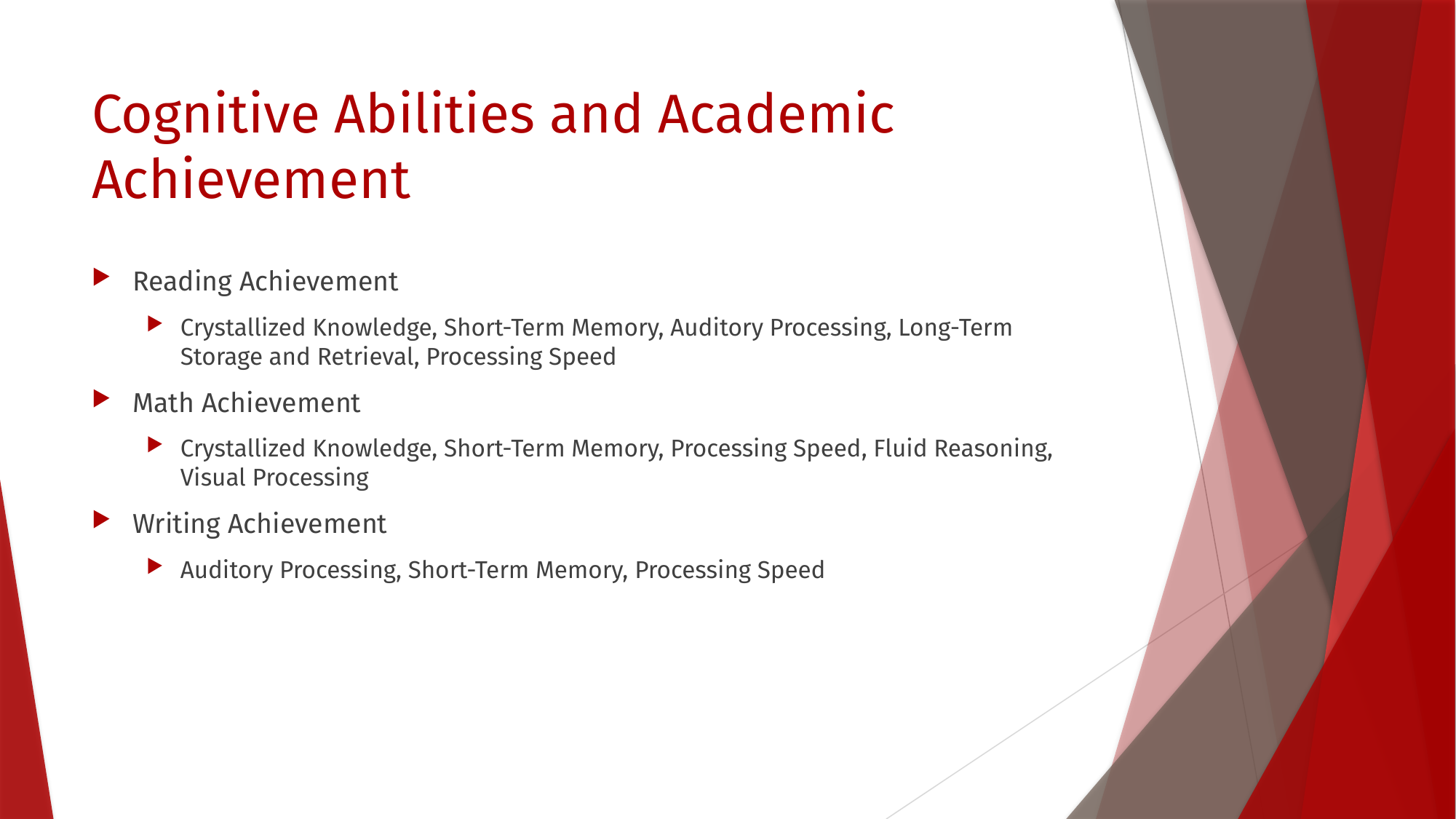

# Cognitive Abilities and Academic Achievement
Reading Achievement
Crystallized Knowledge, Short-Term Memory, Auditory Processing, Long-Term Storage and Retrieval, Processing Speed
Math Achievement
Crystallized Knowledge, Short-Term Memory, Processing Speed, Fluid Reasoning, Visual Processing
Writing Achievement
Auditory Processing, Short-Term Memory, Processing Speed